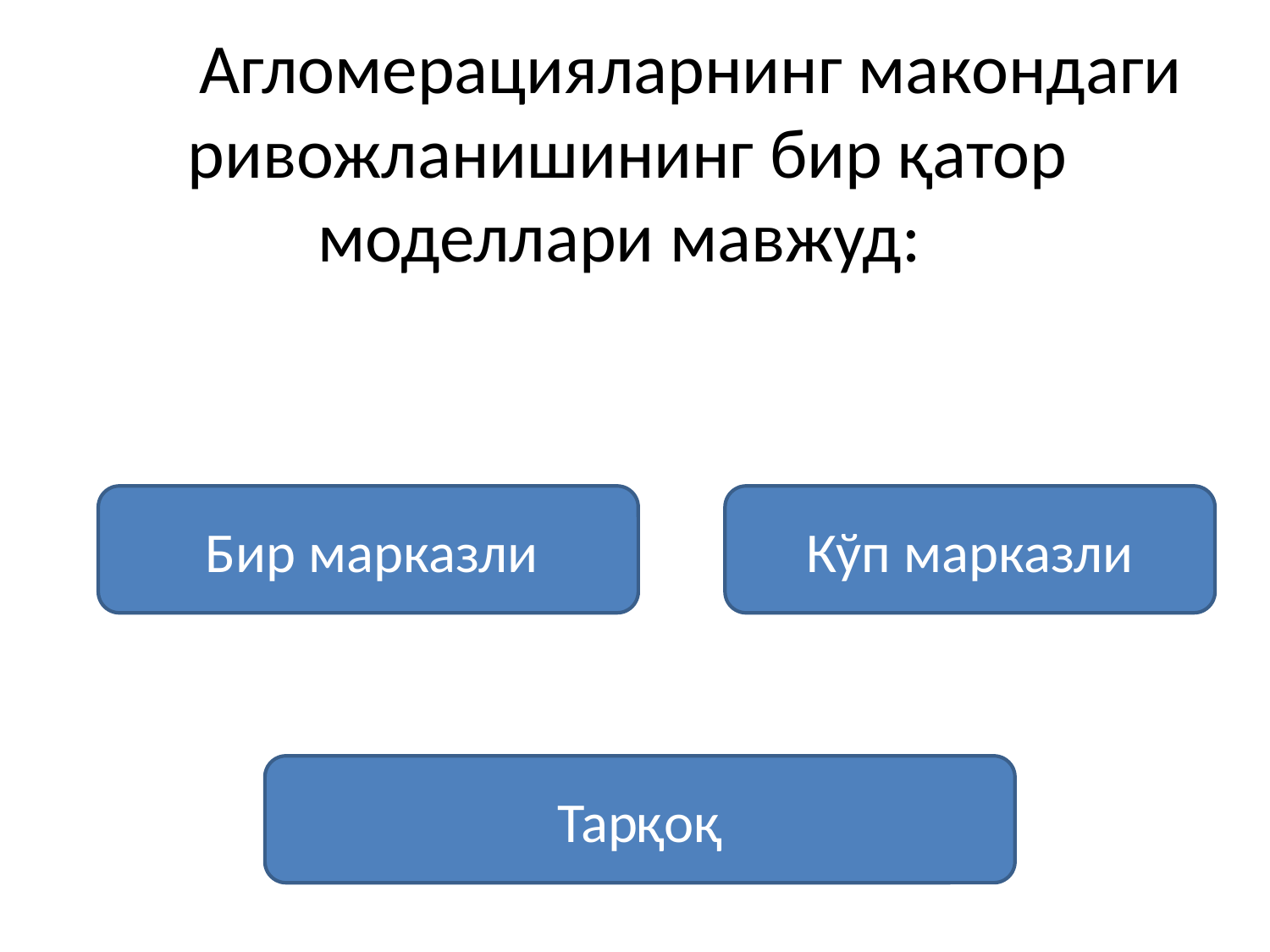

Агломерацияларнинг макондаги ривожланишининг бир қатор моделлари мавжуд:

 Бир марказли
Кўп марказли
Тарқоқ